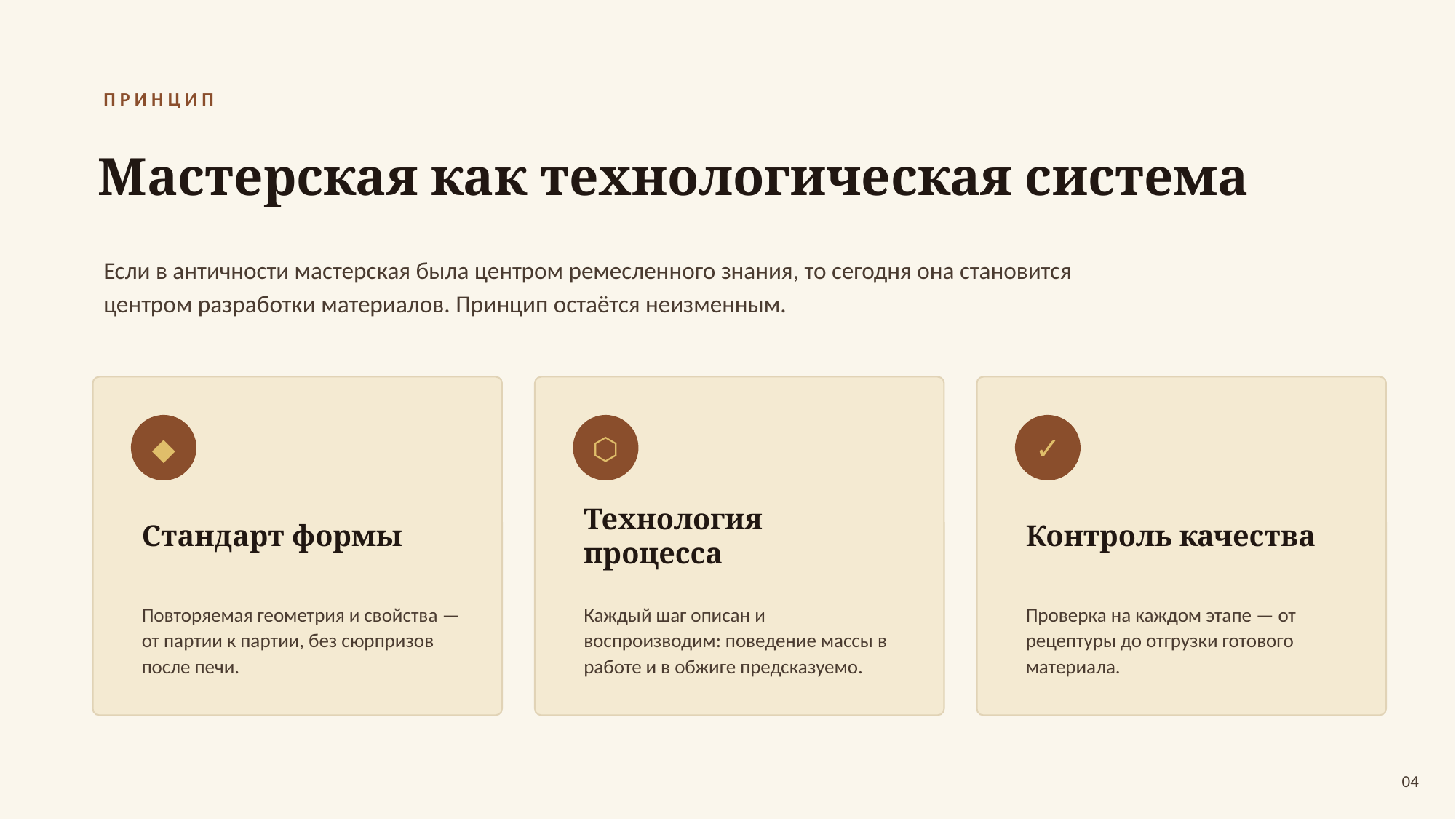

ПРИНЦИП
Мастерская как технологическая система
Если в античности мастерская была центром ремесленного знания, то сегодня она становится центром разработки материалов. Принцип остаётся неизменным.

◆

⬡

✓
Стандарт формы
Технология процесса
Контроль качества
Повторяемая геометрия и свойства — от партии к партии, без сюрпризов после печи.
Каждый шаг описан и воспроизводим: поведение массы в работе и в обжиге предсказуемо.
Проверка на каждом этапе — от рецептуры до отгрузки готового материала.
04